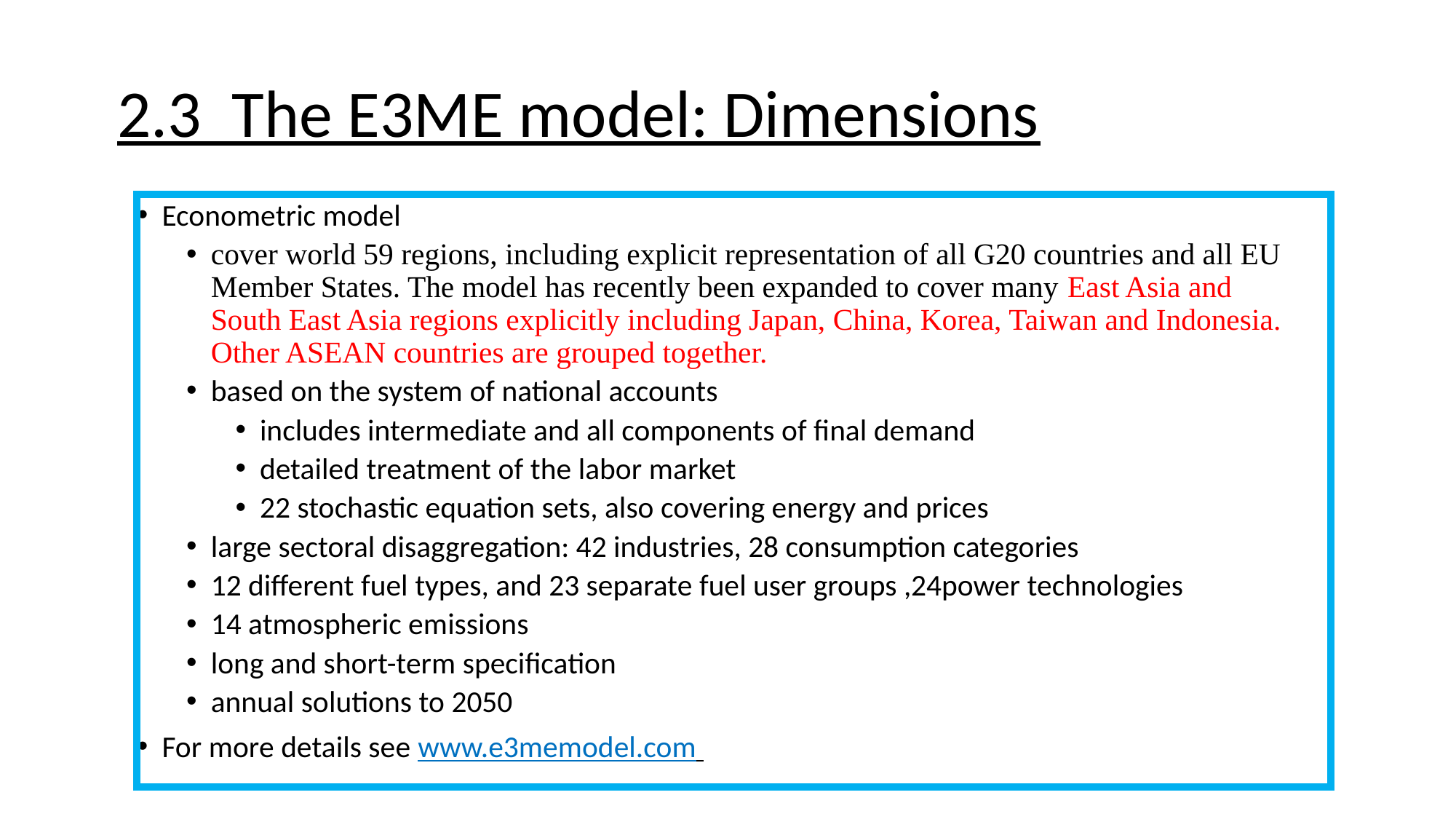

# 2.3  The E3ME model: Dimensions
Econometric model
cover world 59 regions, including explicit representation of all G20 countries and all EU Member States. The model has recently been expanded to cover many East Asia and South East Asia regions explicitly including Japan, China, Korea, Taiwan and Indonesia.  Other ASEAN countries are grouped together.
based on the system of national accounts
includes intermediate and all components of final demand
detailed treatment of the labor market
22 stochastic equation sets, also covering energy and prices
large sectoral disaggregation: 42 industries, 28 consumption categories
12 different fuel types, and 23 separate fuel user groups ,24power technologies
14 atmospheric emissions
long and short-term specification
annual solutions to 2050
For more details see www.e3memodel.com